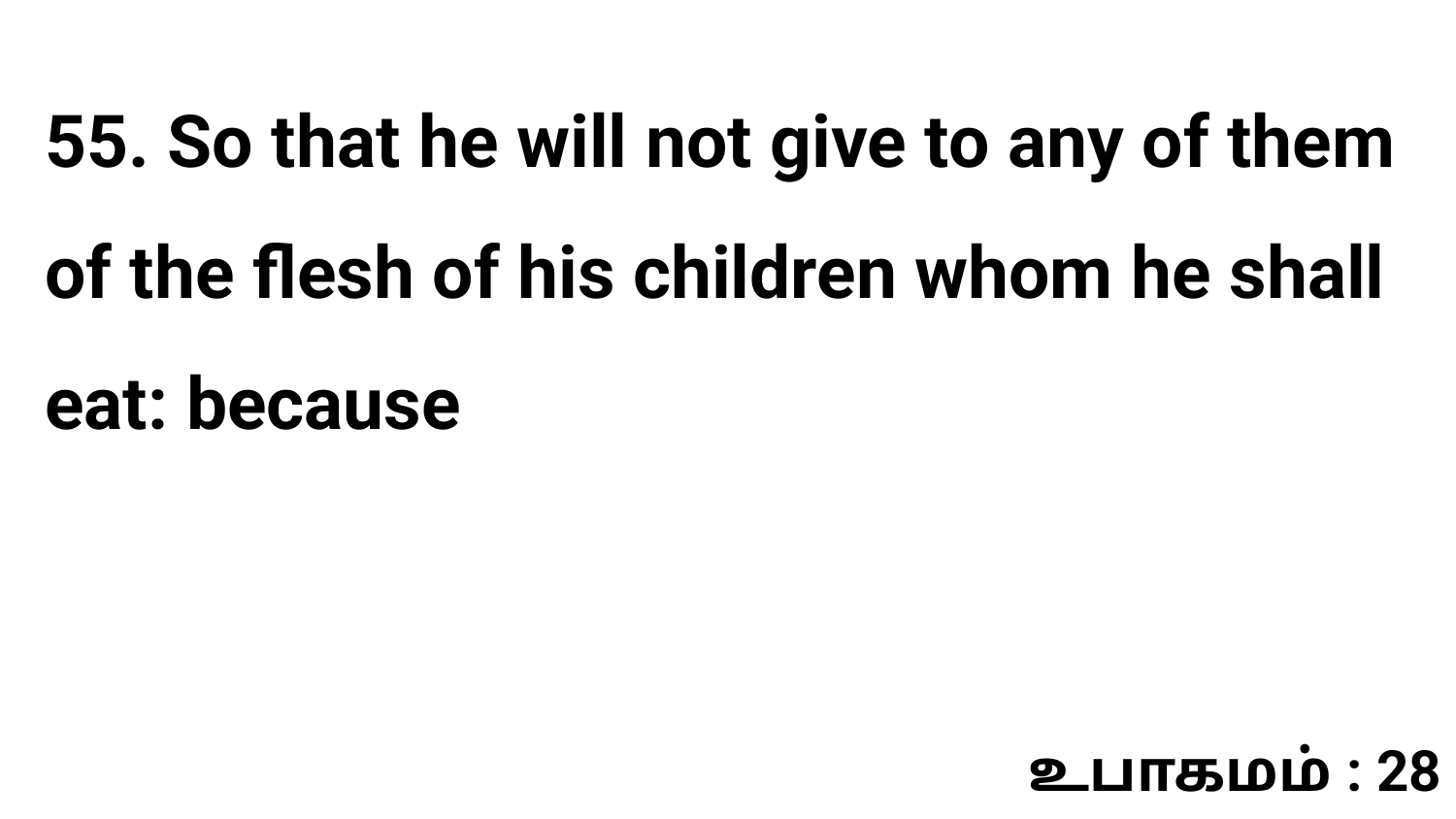

55. So that he will not give to any of them of the flesh of his children whom he shall eat: because
உபாகமம் : 28